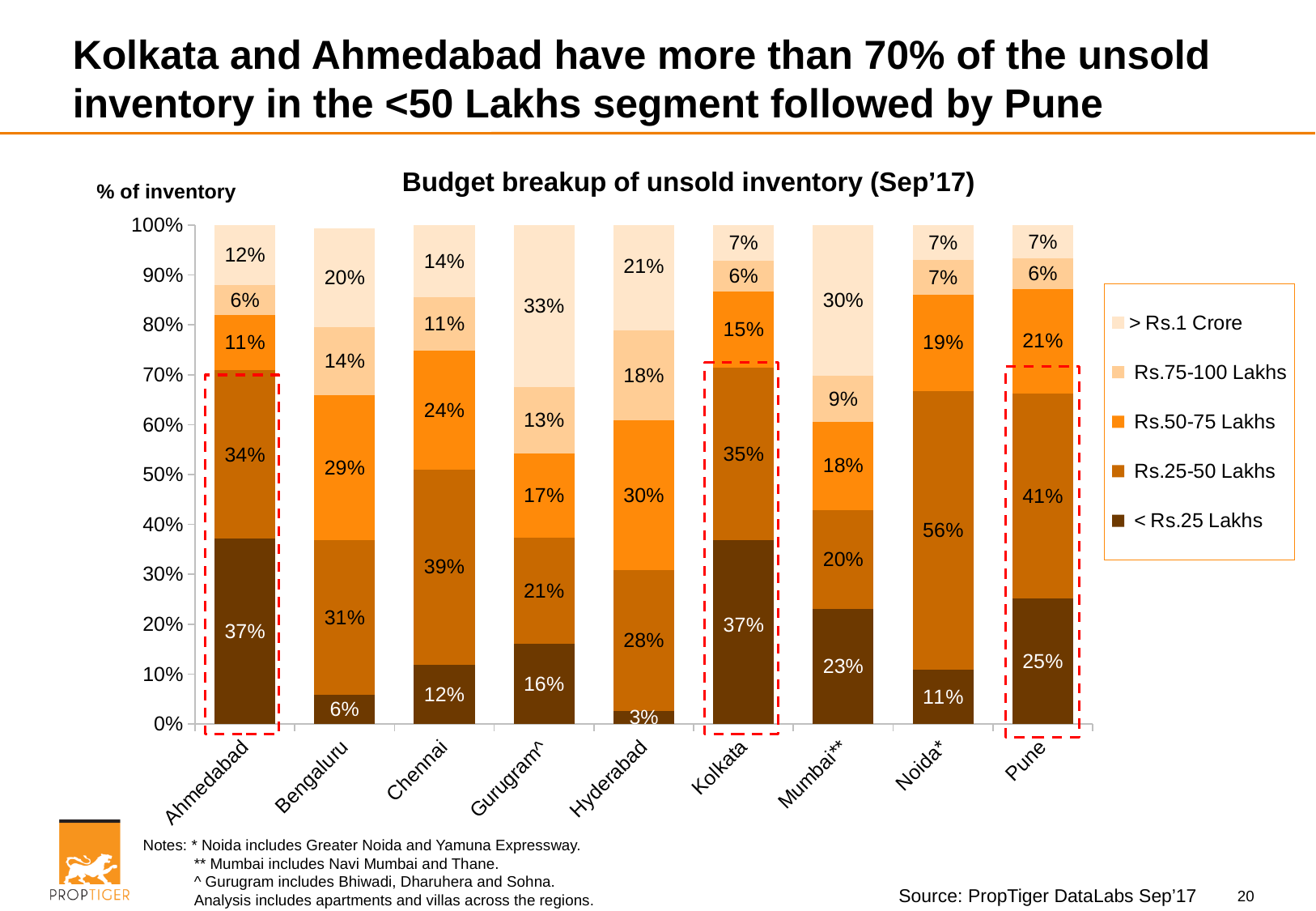

Kolkata and Ahmedabad have more than 70% of the unsold inventory in the <50 Lakhs segment followed by Pune
Budget breakup of unsold inventory (Sep’17)
% of inventory

### Chart

| Category |  < Rs.25 Lakhs |  Rs.25-50 Lakhs |  Rs.50-75 Lakhs |  Rs.75-100 Lakhs | > Rs.1 Crore |
|---|---|---|---|---|---|
| Ahmedabad | 0.371050499594923 | 0.337780178233864 | 0.110964083175803 | 0.0598703753713205 | 0.120334863624089 |
| Bengaluru | 0.0586162122055277 | 0.310390001854943 | 0.29 | 0.136315154887776 | 0.198652847338156 |
| Chennai | 0.119057211925866 | 0.390662771958098 | 0.238139605157131 | 0.107977437550363 | 0.144162973408541 |
| Gurugram^ | 0.160656572082962 | 0.212164397506044 | 0.17 | 0.132535946049116 | 0.330118335666115 |
| Hyderabad | 0.026003565500707 | 0.282197086125284 | 0.300577857011127 | 0.180272945226532 | 0.21094854613635 |
| Kolkata | 0.368564311943096 | 0.345504968800555 | 0.153121228462111 | 0.0617569267904373 | 0.0710525640038004 |
| Mumbai** | 0.230467290581772 | 0.198881011794117 | 0.176547372499458 | 0.0921620088282911 | 0.301942316296361 |
| Noida* | 0.108186377808175 | 0.559798883507708 | 0.192859871591063 | 0.0689612678225936 | 0.0701935992704598 |
| Pune | 0.251159089016186 | 0.41121054238888 | 0.209663239526555 | 0.0605965259719228 | 0.0673706030964566 |

Notes: * Noida includes Greater Noida and Yamuna Expressway.
            ** Mumbai includes Navi Mumbai and Thane.
            ^ Gurugram includes Bhiwadi, Dharuhera and Sohna.
            Analysis includes apartments and villas across the regions.